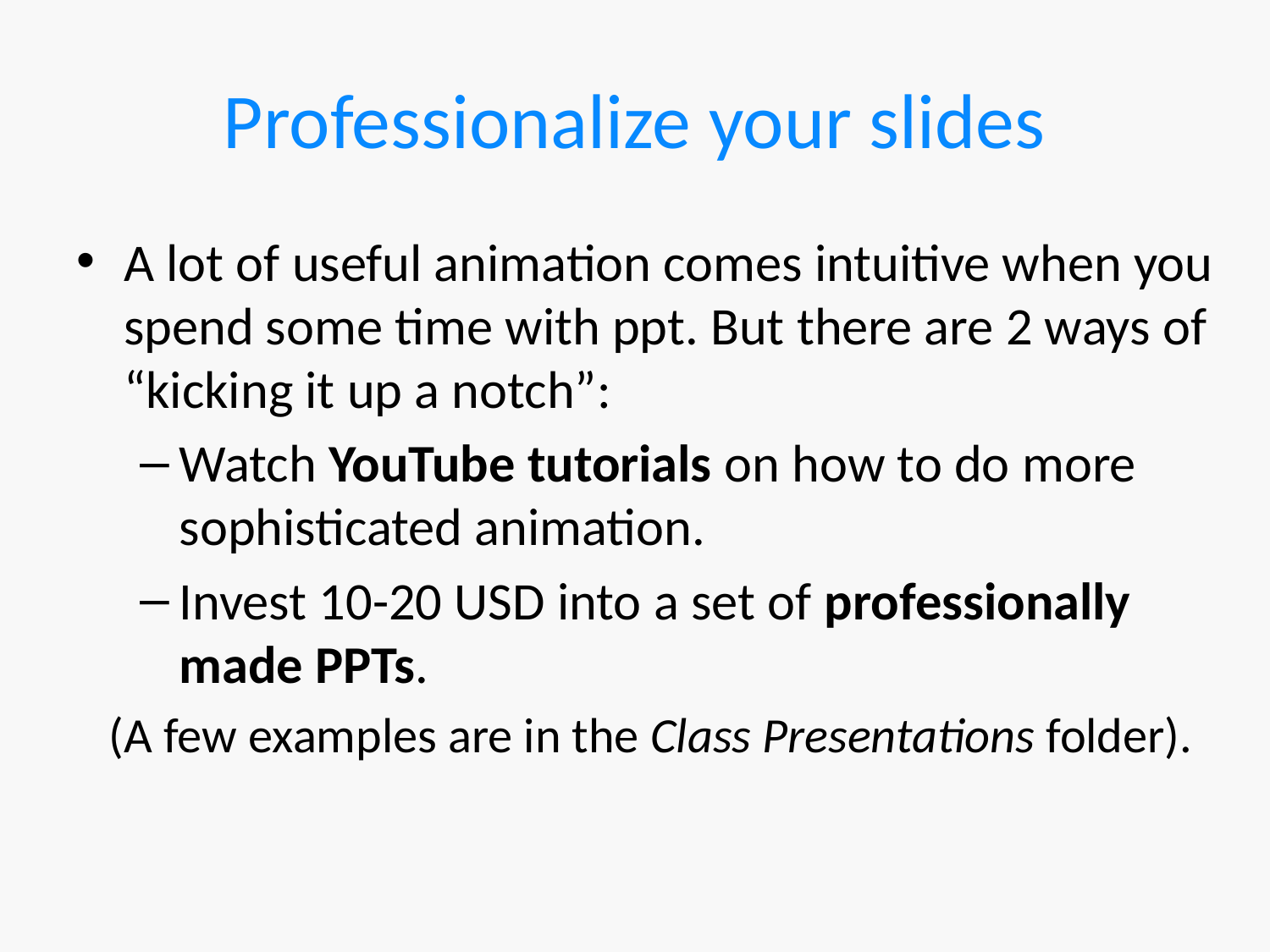

# Professionalize your slides
A lot of useful animation comes intuitive when you spend some time with ppt. But there are 2 ways of “kicking it up a notch”:
Watch YouTube tutorials on how to do more sophisticated animation.
Invest 10-20 USD into a set of professionally made PPTs.
(A few examples are in the Class Presentations folder).